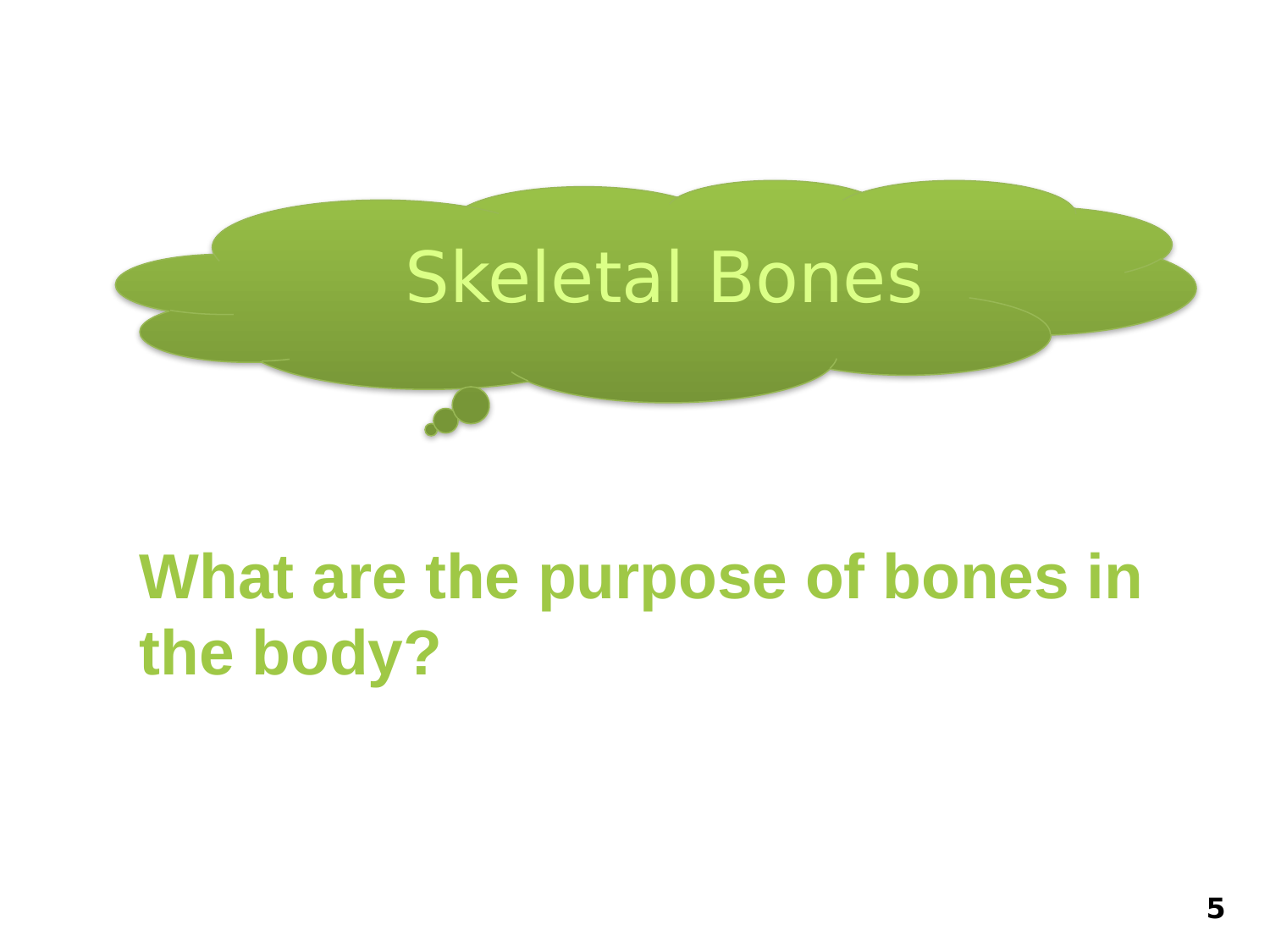

Skeletal Bones

What are the purpose of bones in the body?
5